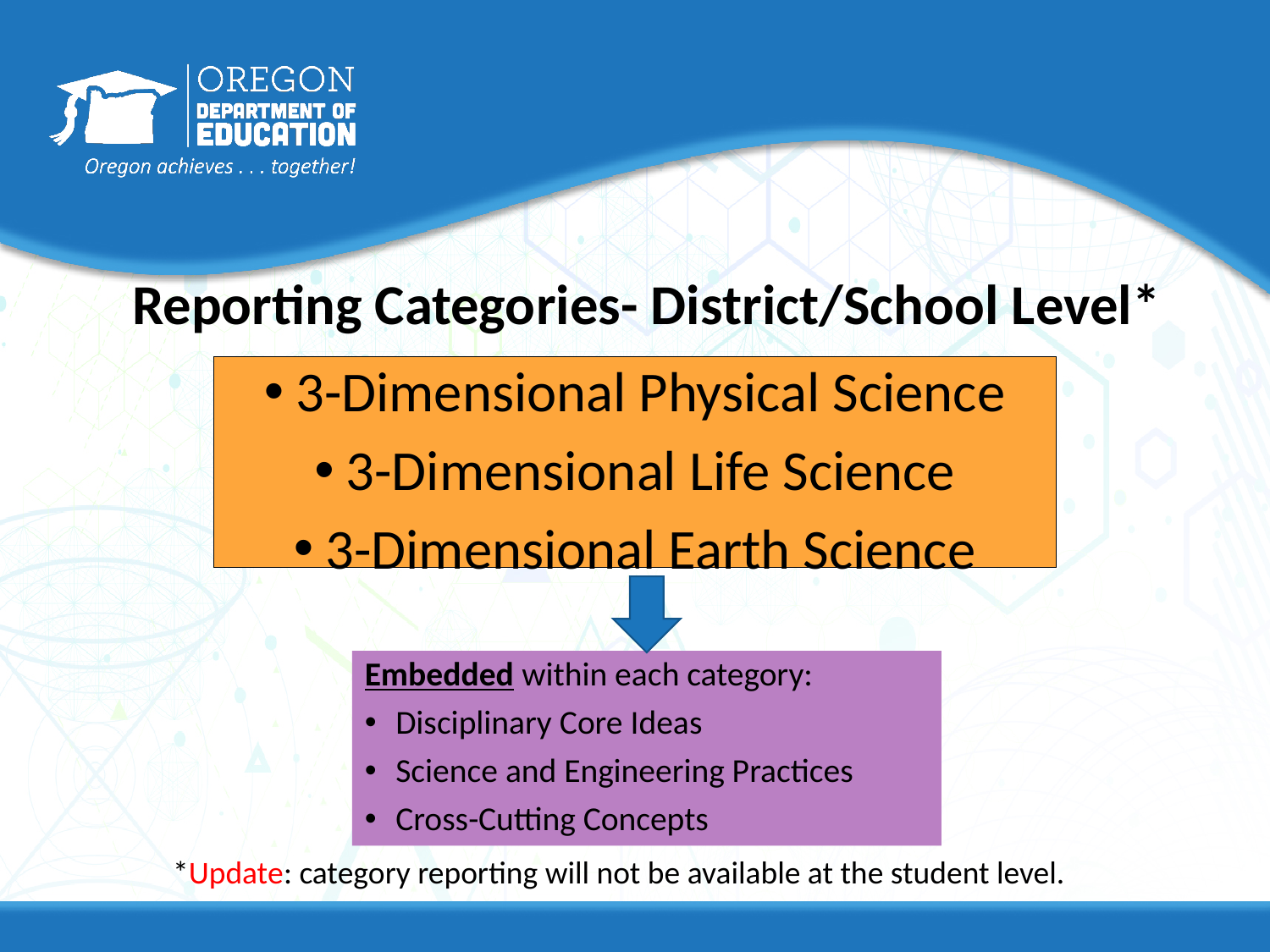

# Reporting Categories- District/School Level*
3-Dimensional Physical Science
3-Dimensional Life Science
3-Dimensional Earth Science

Embedded within each category:
Disciplinary Core Ideas
Science and Engineering Practices
Cross-Cutting Concepts
*Update: category reporting will not be available at the student level.